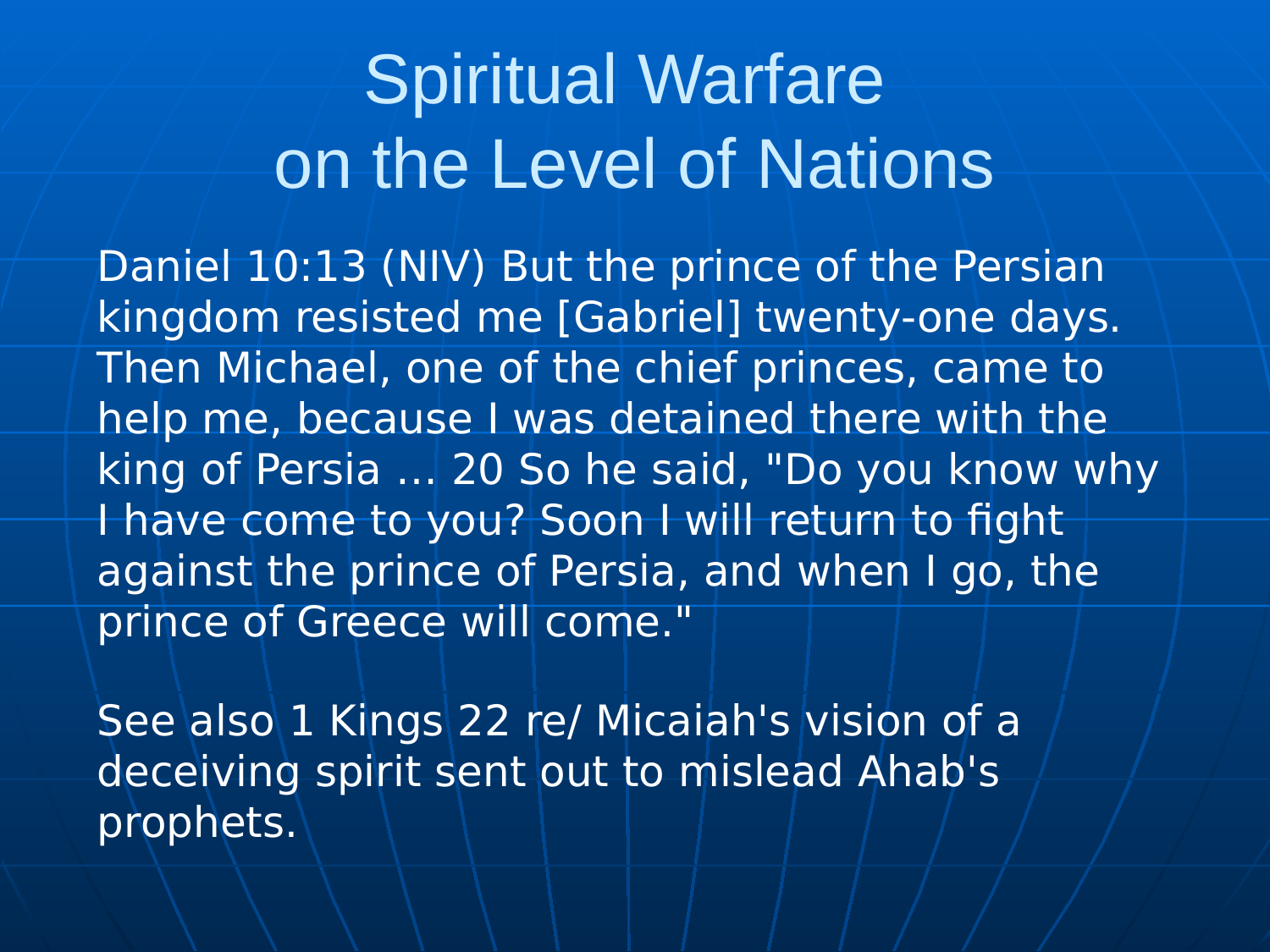

# Spiritual Warfare on the Level of Nations
Daniel 10:13 (NIV) But the prince of the Persian kingdom resisted me [Gabriel] twenty-one days. Then Michael, one of the chief princes, came to help me, because I was detained there with the king of Persia … 20 So he said, "Do you know why I have come to you? Soon I will return to fight against the prince of Persia, and when I go, the prince of Greece will come."
See also 1 Kings 22 re/ Micaiah's vision of a deceiving spirit sent out to mislead Ahab's prophets.